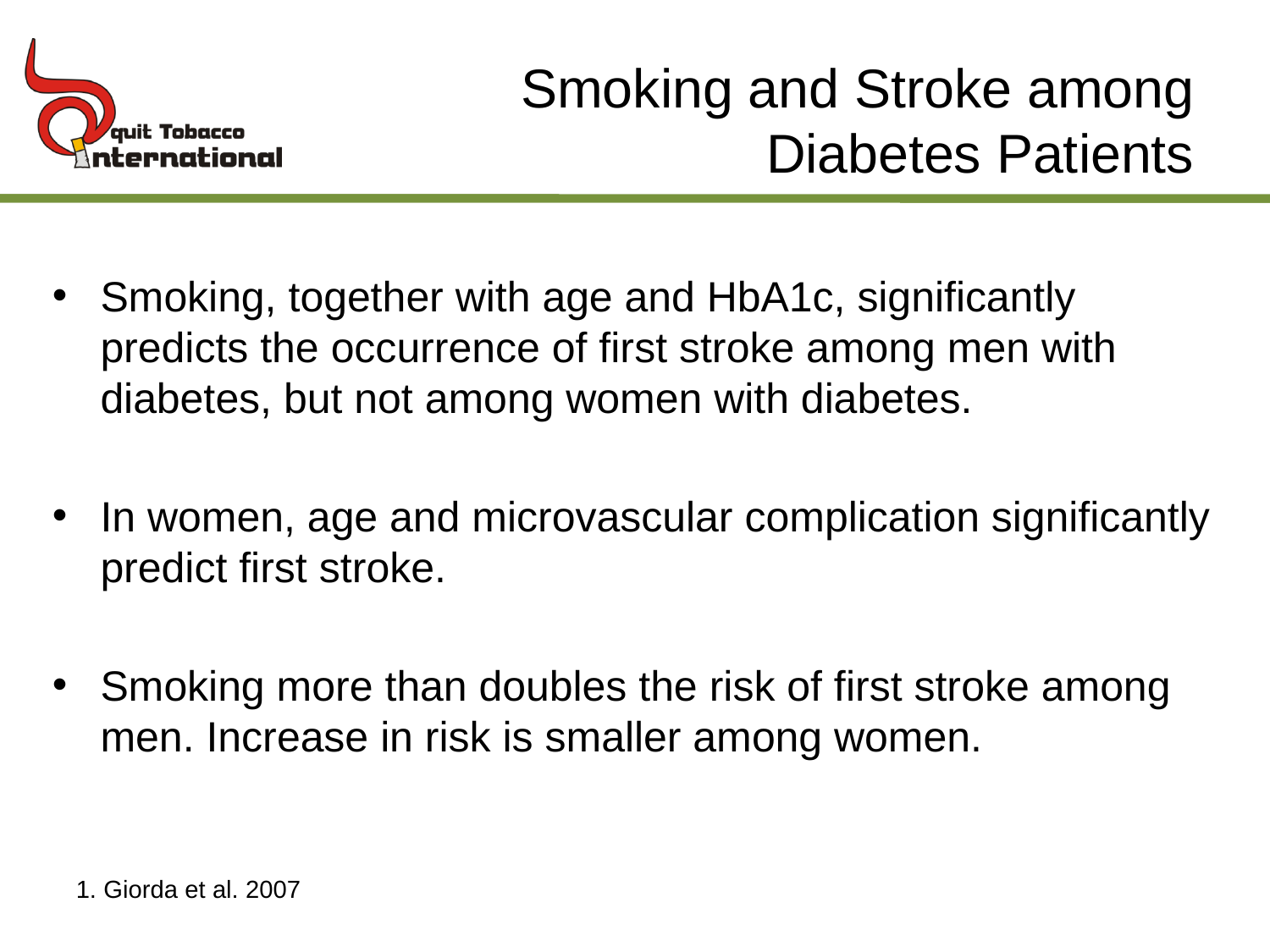

# Smoking and Stroke among Diabetes Patients
Smoking, together with age and HbA1c, significantly predicts the occurrence of first stroke among men with diabetes, but not among women with diabetes.

In women, age and microvascular complication significantly predict first stroke.

Smoking more than doubles the risk of first stroke among men. Increase in risk is smaller among women.

1. Giorda et al. 2007